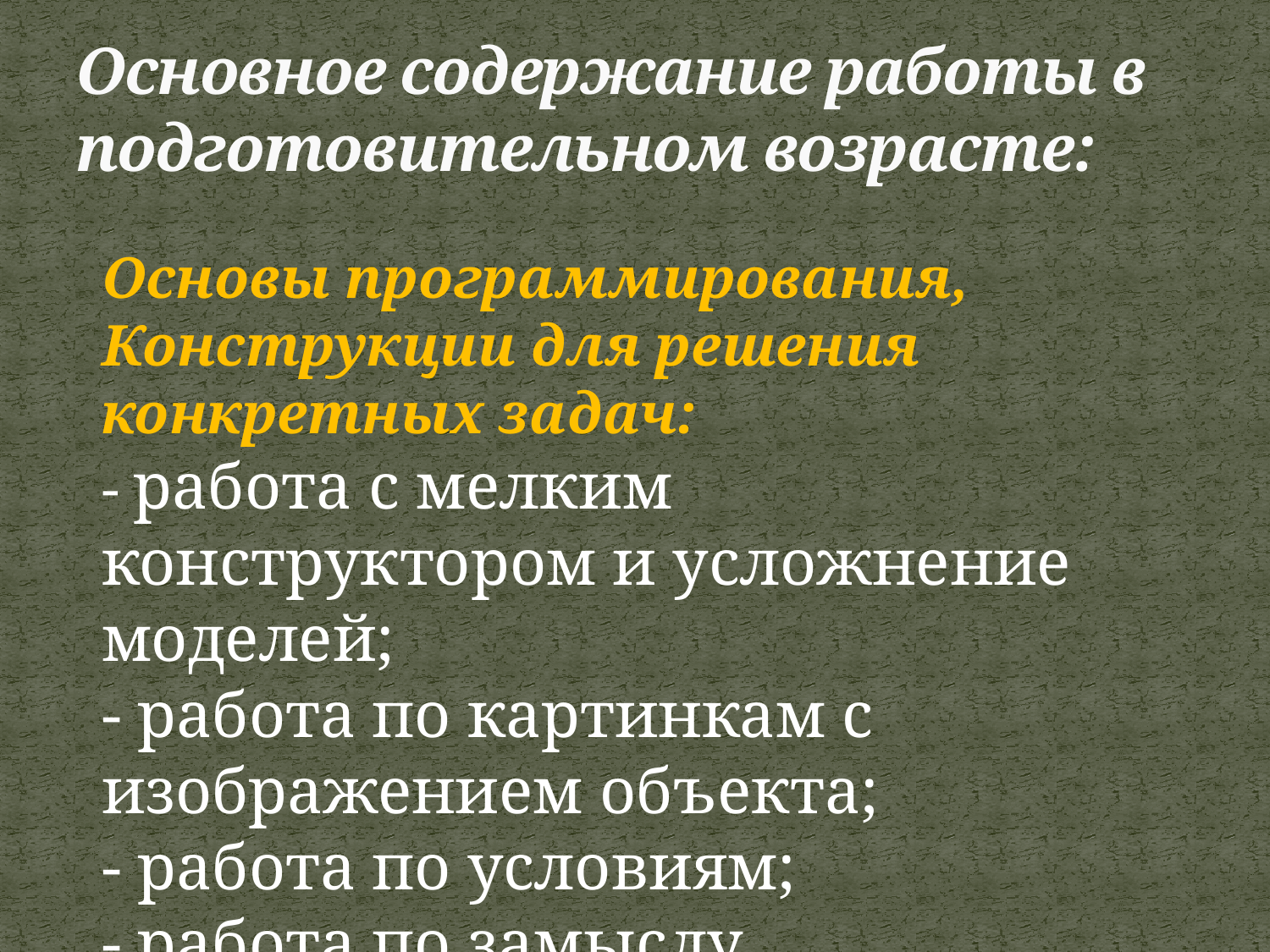

# Основное содержание работы в подготовительном возрасте:
Основы программирования, Конструкции для решения конкретных задач:
- работа с мелким конструктором и усложнение моделей;
- работа по картинкам с изображением объекта;
- работа по условиям;
- работа по замыслу.